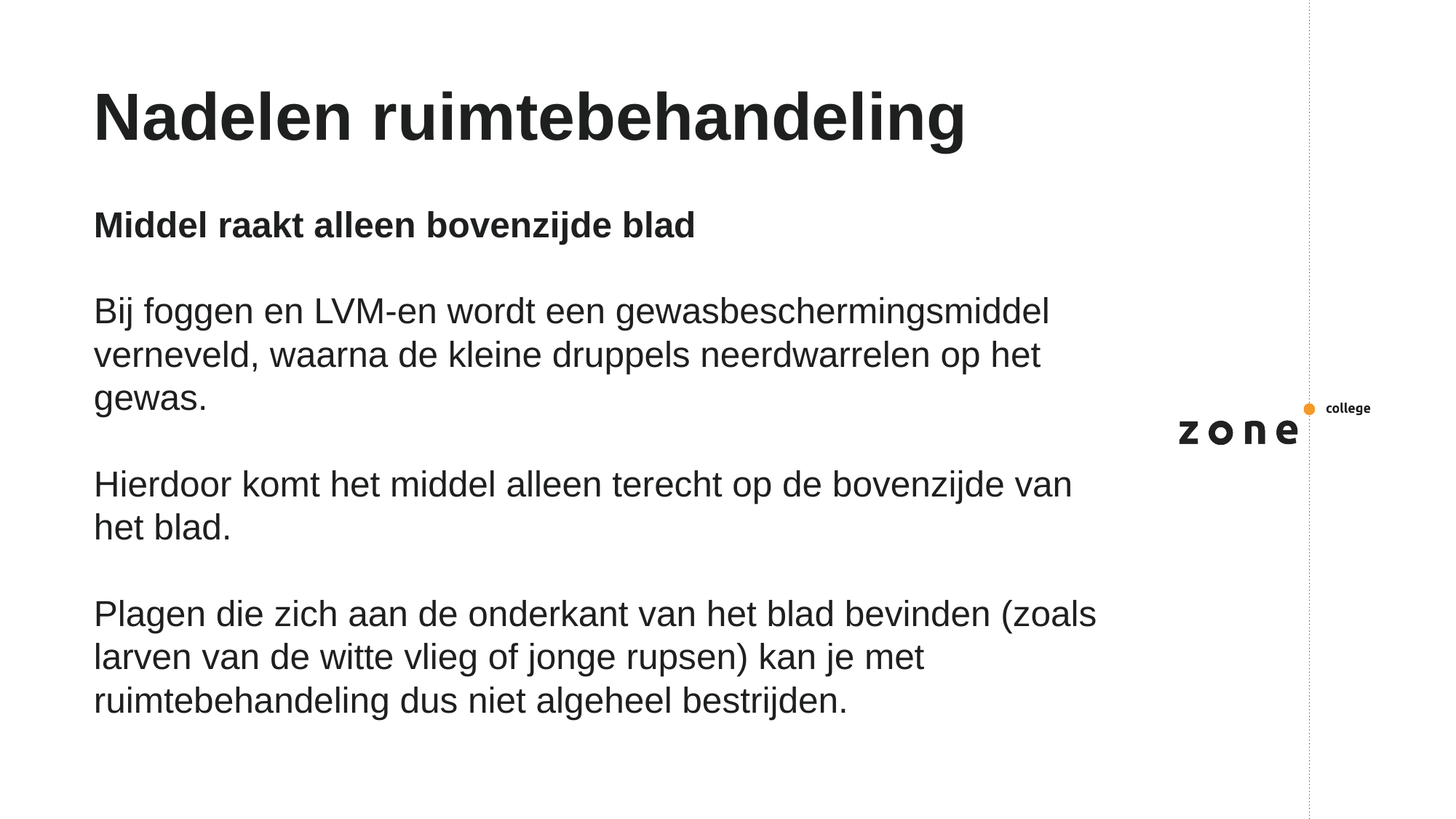

# Nadelen ruimtebehandeling
Middel raakt alleen bovenzijde blad

Bij foggen en LVM-en wordt een gewasbeschermingsmiddel verneveld, waarna de kleine druppels neerdwarrelen op het gewas.

Hierdoor komt het middel alleen terecht op de bovenzijde van het blad.

Plagen die zich aan de onderkant van het blad bevinden (zoals larven van de witte vlieg of jonge rupsen) kan je met ruimtebehandeling dus niet algeheel bestrijden.